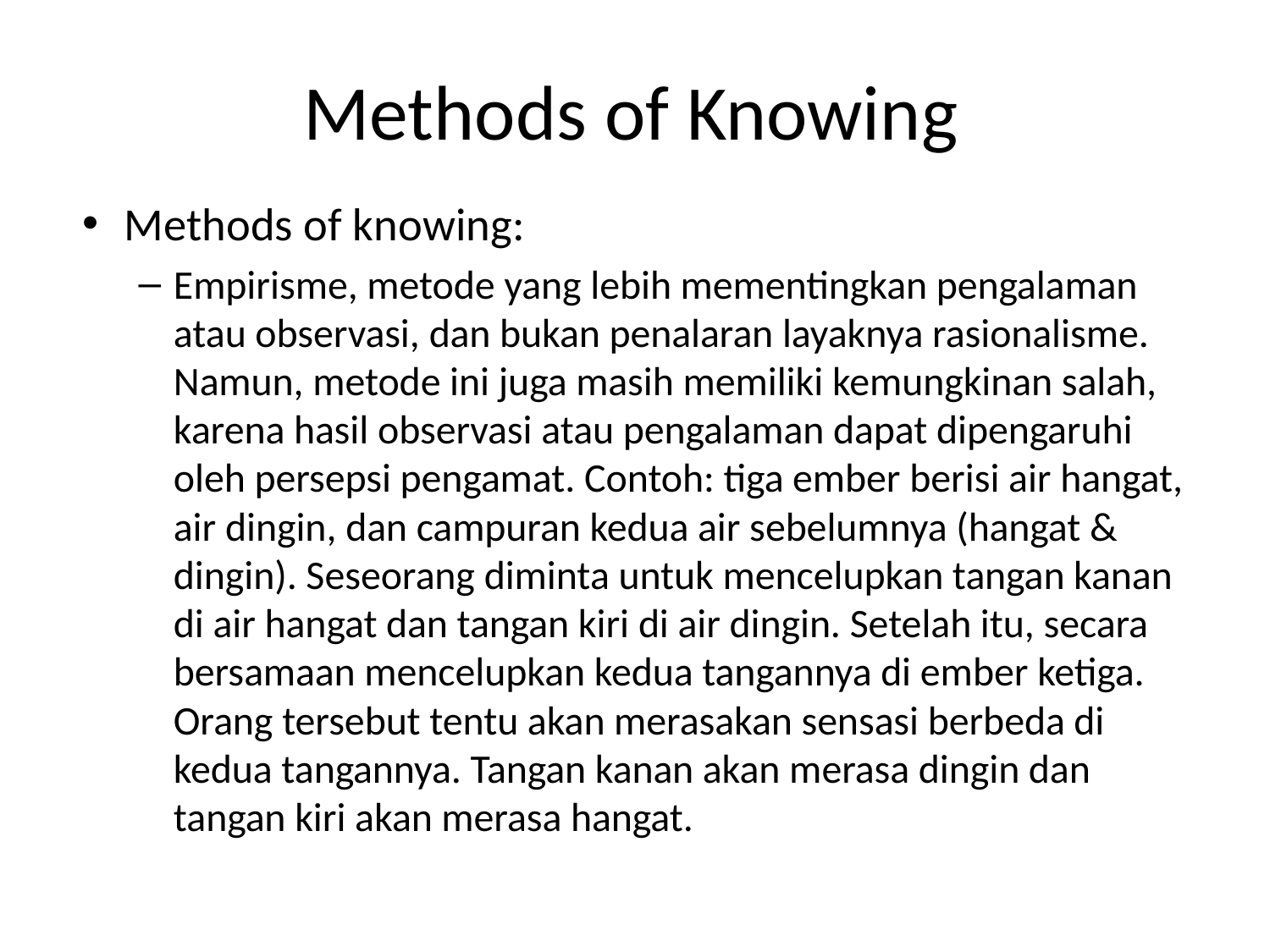

# Methods of Knowing
Methods of knowing:
Empirisme, metode yang lebih mementingkan pengalaman atau observasi, dan bukan penalaran layaknya rasionalisme. Namun, metode ini juga masih memiliki kemungkinan salah, karena hasil observasi atau pengalaman dapat dipengaruhi oleh persepsi pengamat. Contoh: tiga ember berisi air hangat, air dingin, dan campuran kedua air sebelumnya (hangat & dingin). Seseorang diminta untuk mencelupkan tangan kanan di air hangat dan tangan kiri di air dingin. Setelah itu, secara bersamaan mencelupkan kedua tangannya di ember ketiga. Orang tersebut tentu akan merasakan sensasi berbeda di kedua tangannya. Tangan kanan akan merasa dingin dan tangan kiri akan merasa hangat.